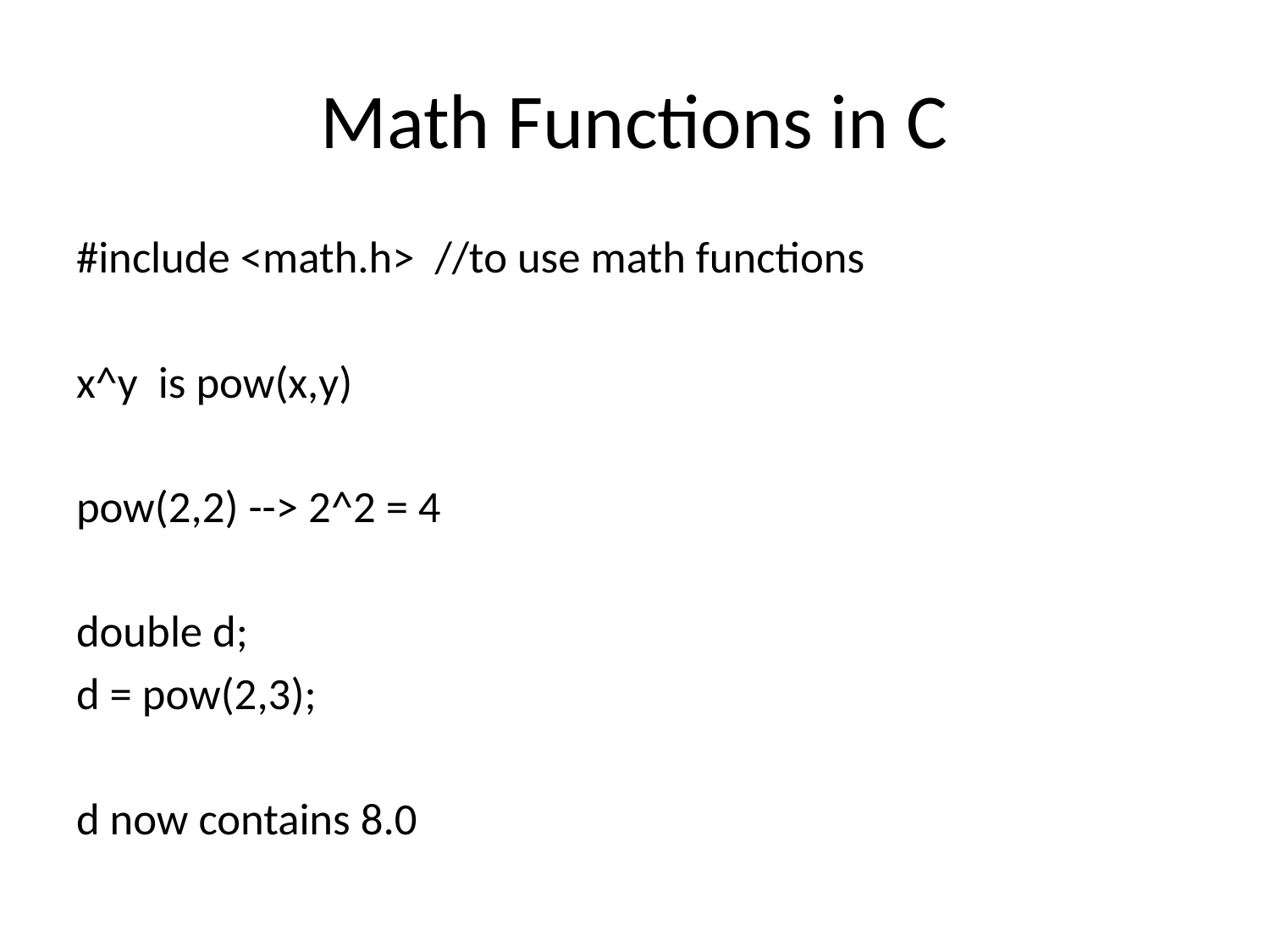

# Math Functions in C
#include <math.h>  //to use math functions

x^y  is pow(x,y)

pow(2,2) --> 2^2 = 4

double d;
d = pow(2,3);

d now contains 8.0